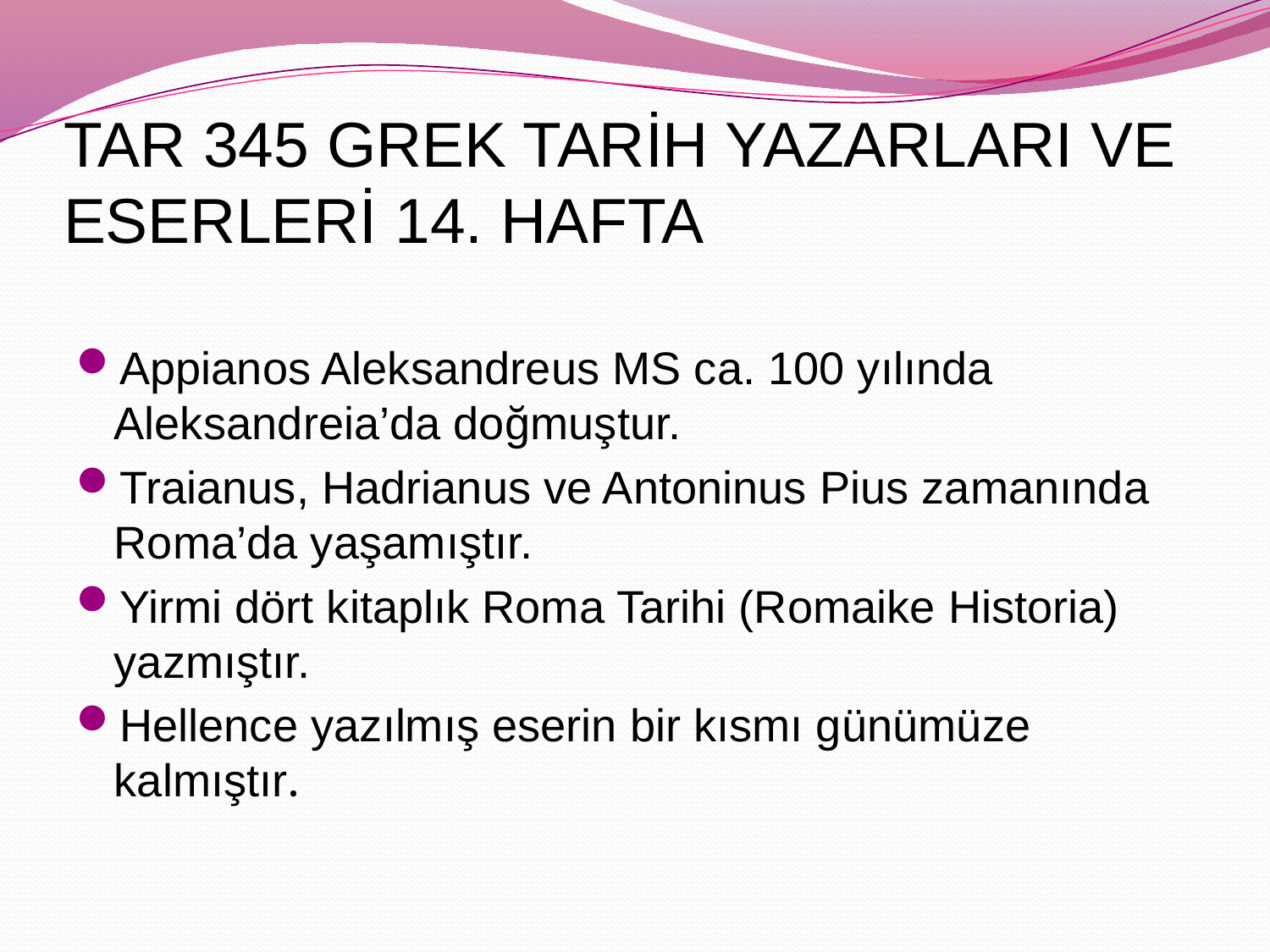

# TAR 345 GREK TARİH YAZARLARI VE ESERLERİ 14. HAFTA

Appianos Aleksandreus MS ca. 100 yılında Aleksandreia’da doğmuştur.
Traianus, Hadrianus ve Antoninus Pius zamanında Roma’da yaşamıştır.
Yirmi dört kitaplık Roma Tarihi (Romaike Historia) yazmıştır.
Hellence yazılmış eserin bir kısmı günümüze kalmıştır.